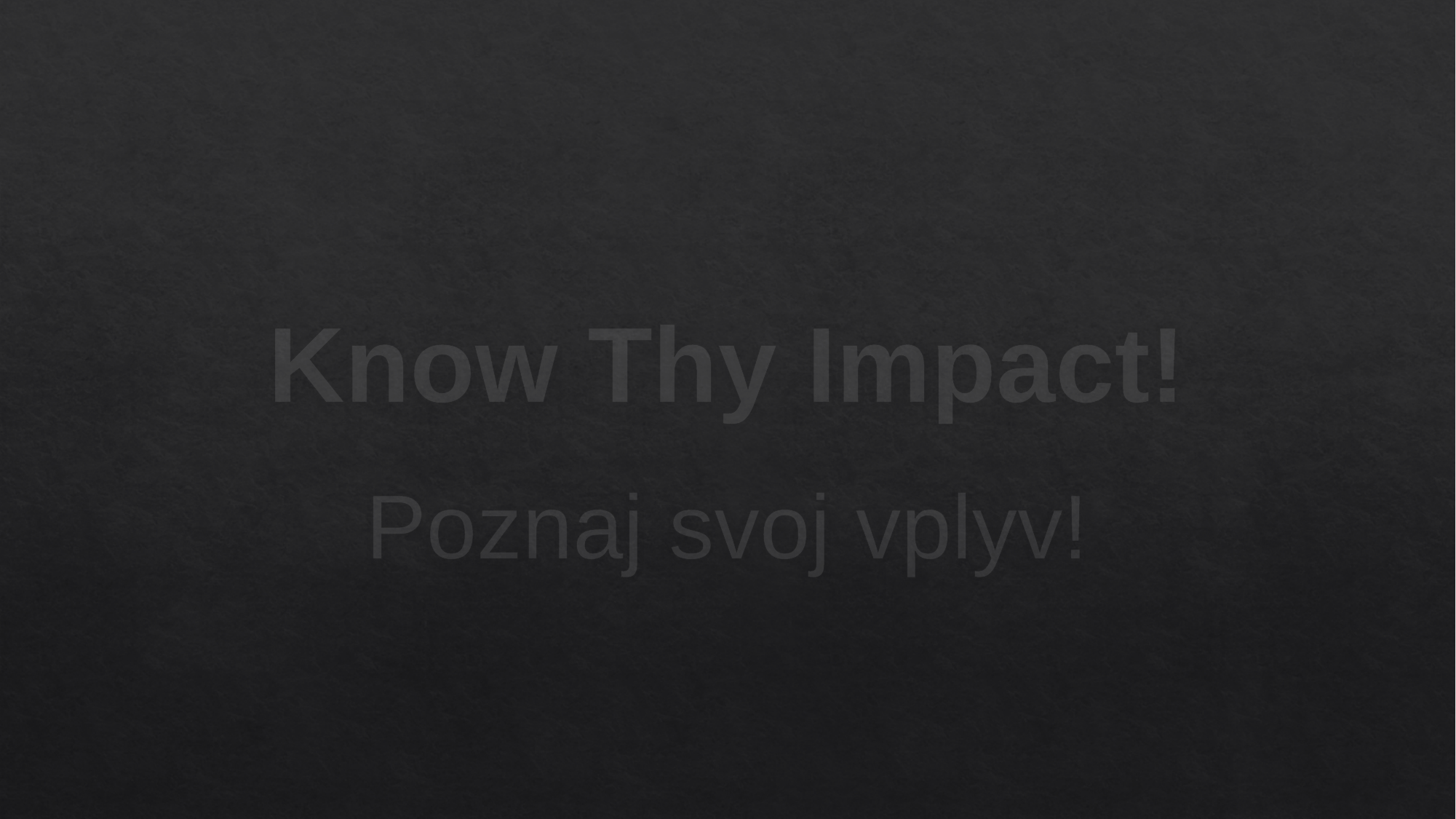

# Know Thy Impact!
Poznaj svoj vplyv!